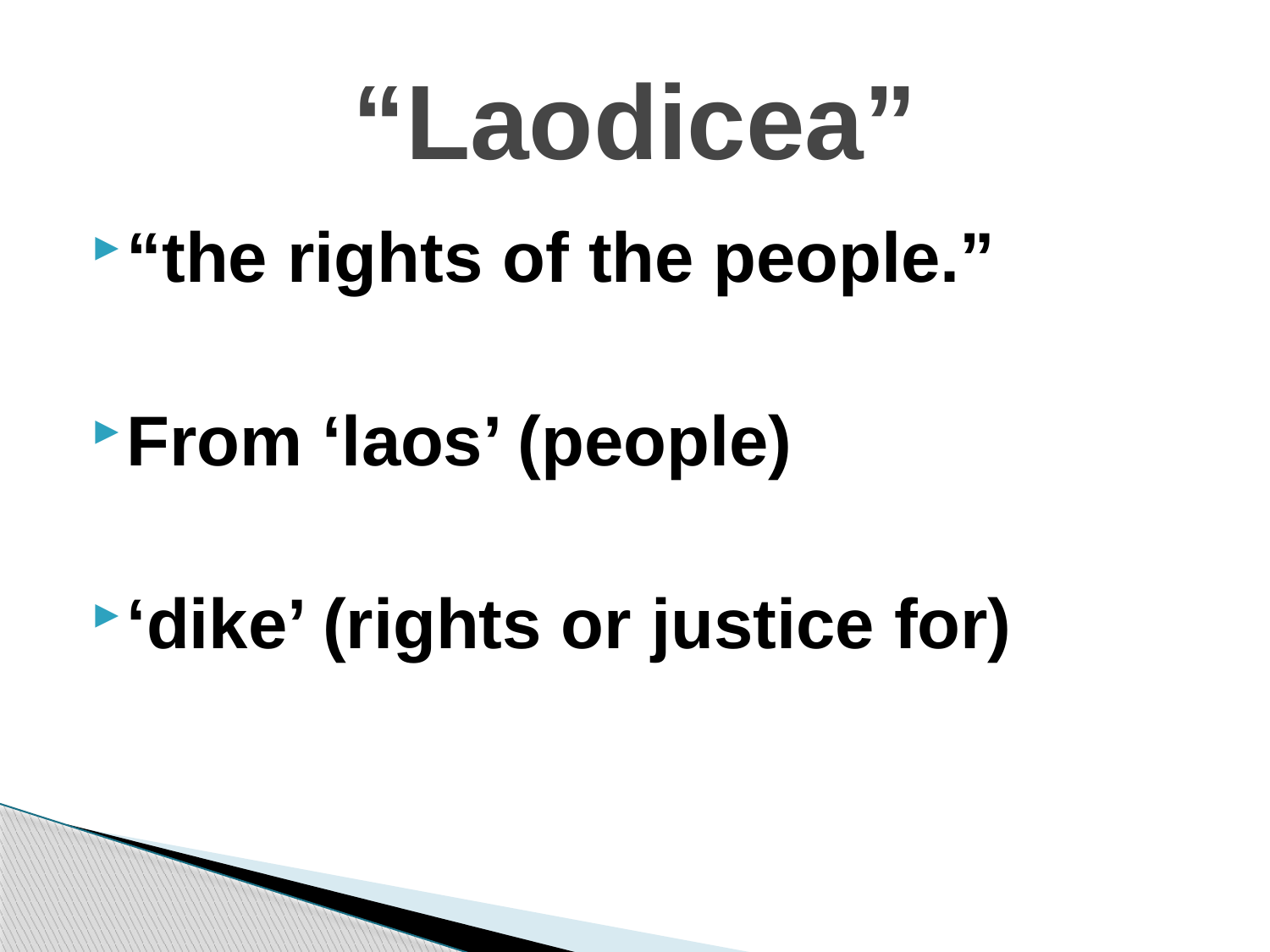

# “Laodicea”
“the rights of the people.”

From ‘laos’ (people)

‘dike’ (rights or justice for)